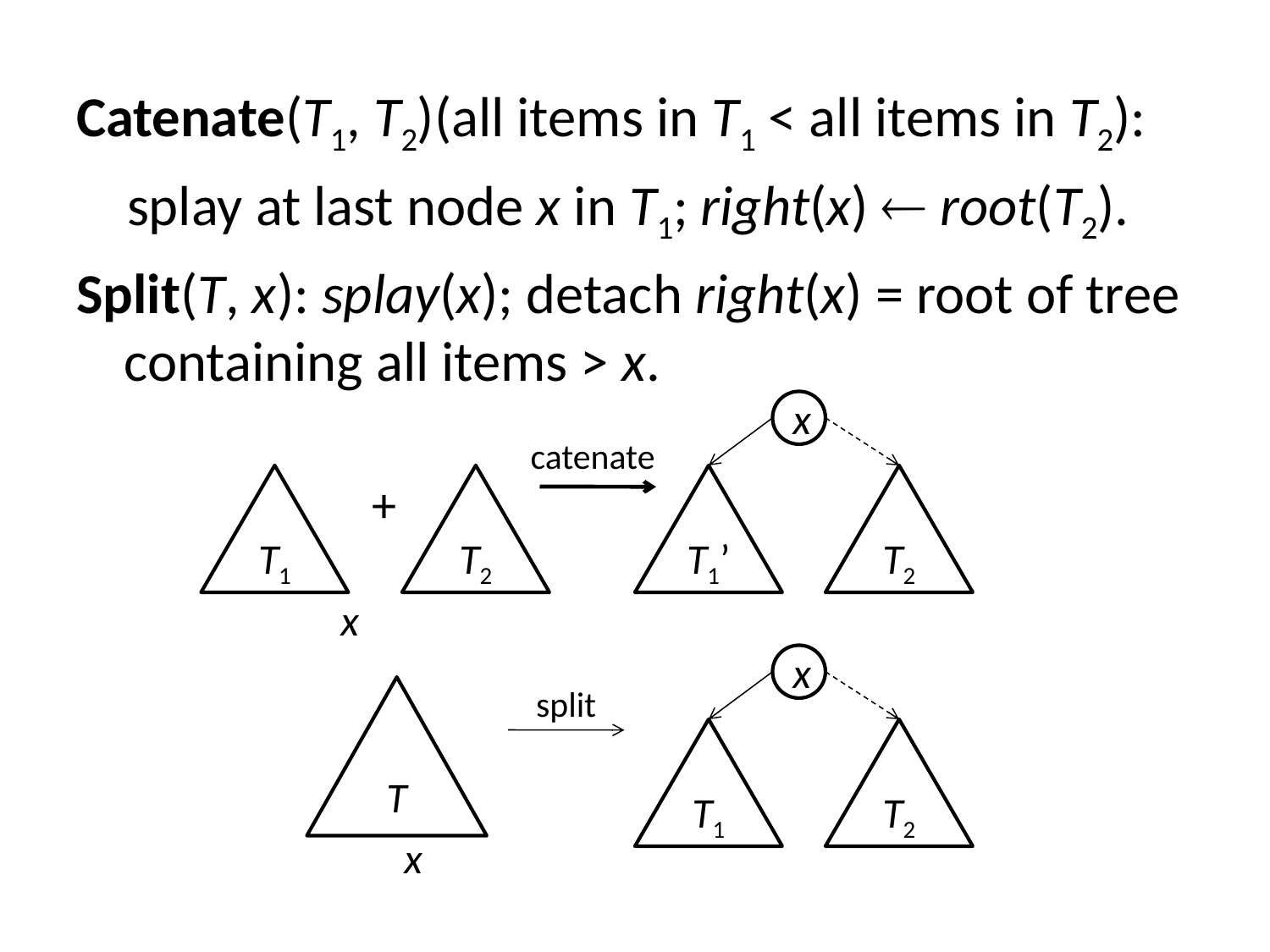

Catenate(T1, T2)(all items in T1 < all items in T2):
    splay at last node x in T1; right(x) ← root(T2).
Split(T, x): splay(x); detach right(x) = root of tree containing all items > x.
x
catenate
T1
T2
T1’
T2
+
x
x
T
split
T1
T2
x